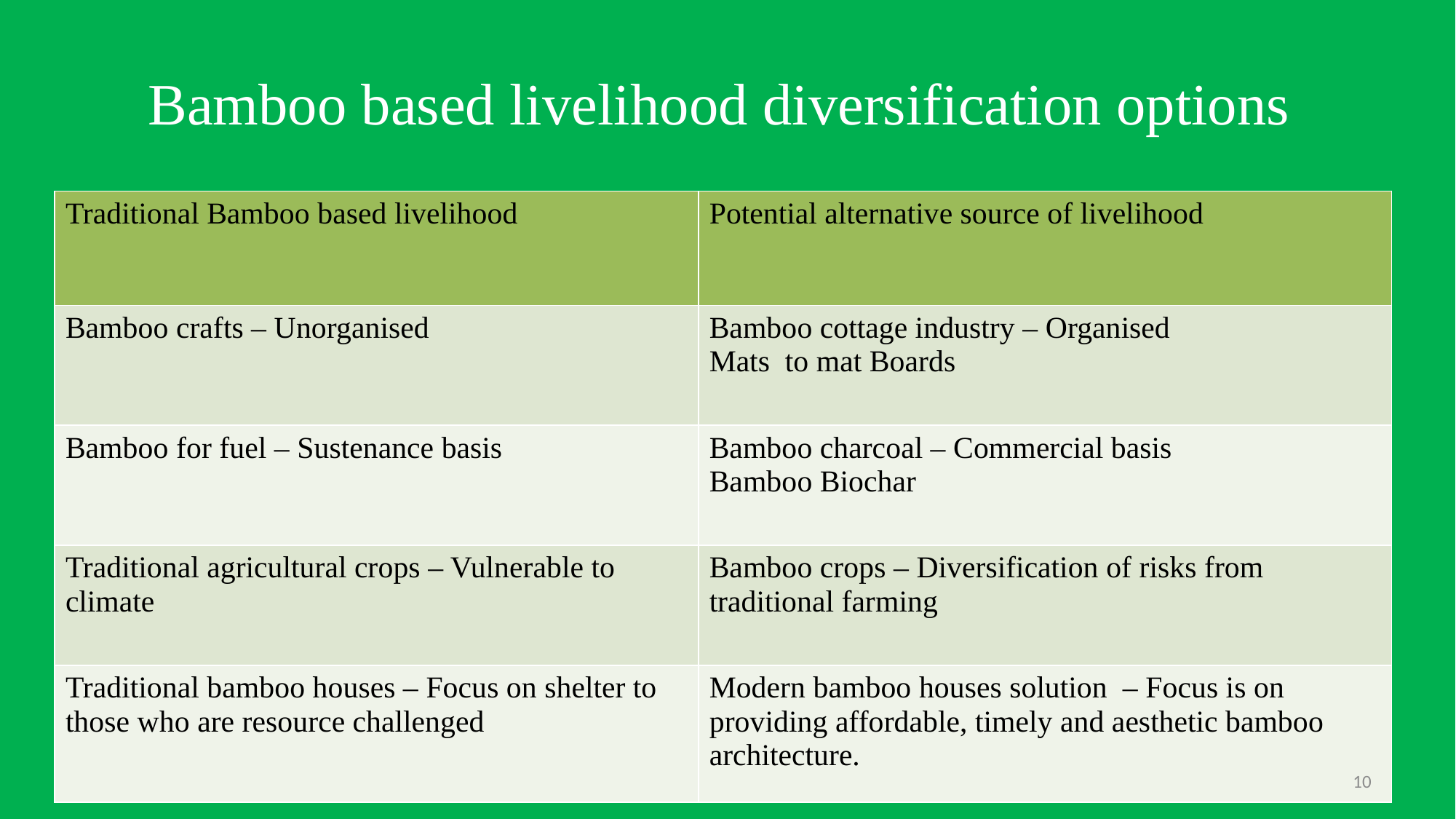

# Bamboo based livelihood diversification options
| Traditional Bamboo based livelihood | Potential alternative source of livelihood |
| --- | --- |
| Bamboo crafts – Unorganised | Bamboo cottage industry – Organised Mats to mat Boards |
| Bamboo for fuel – Sustenance basis | Bamboo charcoal – Commercial basis Bamboo Biochar |
| Traditional agricultural crops – Vulnerable to climate | Bamboo crops – Diversification of risks from traditional farming |
| Traditional bamboo houses – Focus on shelter to those who are resource challenged | Modern bamboo houses solution – Focus is on providing affordable, timely and aesthetic bamboo architecture. |
10